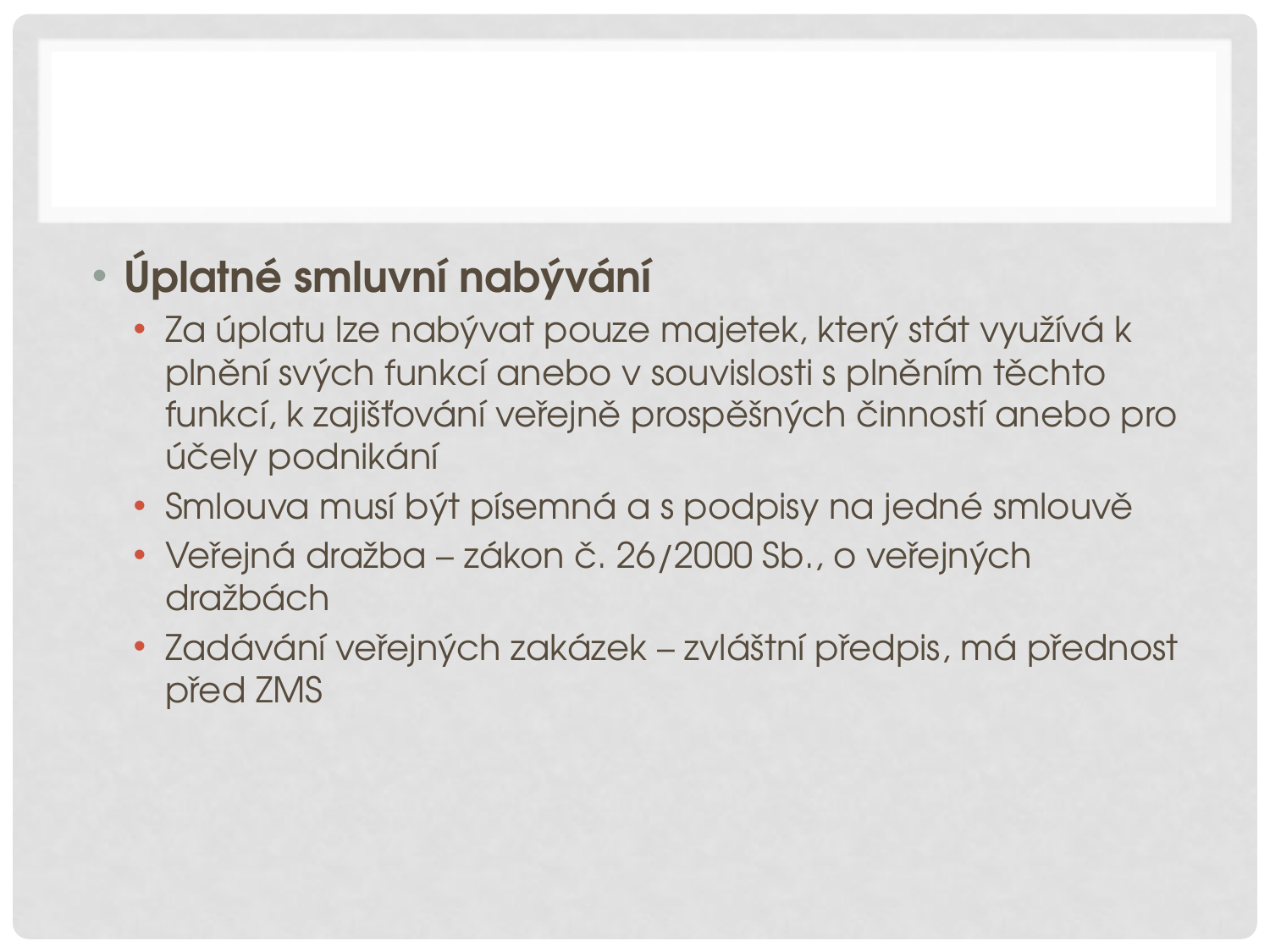

#
Úplatné smluvní nabývání
Za úplatu lze nabývat pouze majetek, který stát využívá k plnění svých funkcí anebo v souvislosti s plněním těchto funkcí, k zajišťování veřejně prospěšných činností anebo pro účely podnikání
Smlouva musí být písemná a s podpisy na jedné smlouvě
Veřejná dražba – zákon č. 26/2000 Sb., o veřejných dražbách
Zadávání veřejných zakázek – zvláštní předpis, má přednost před ZMS